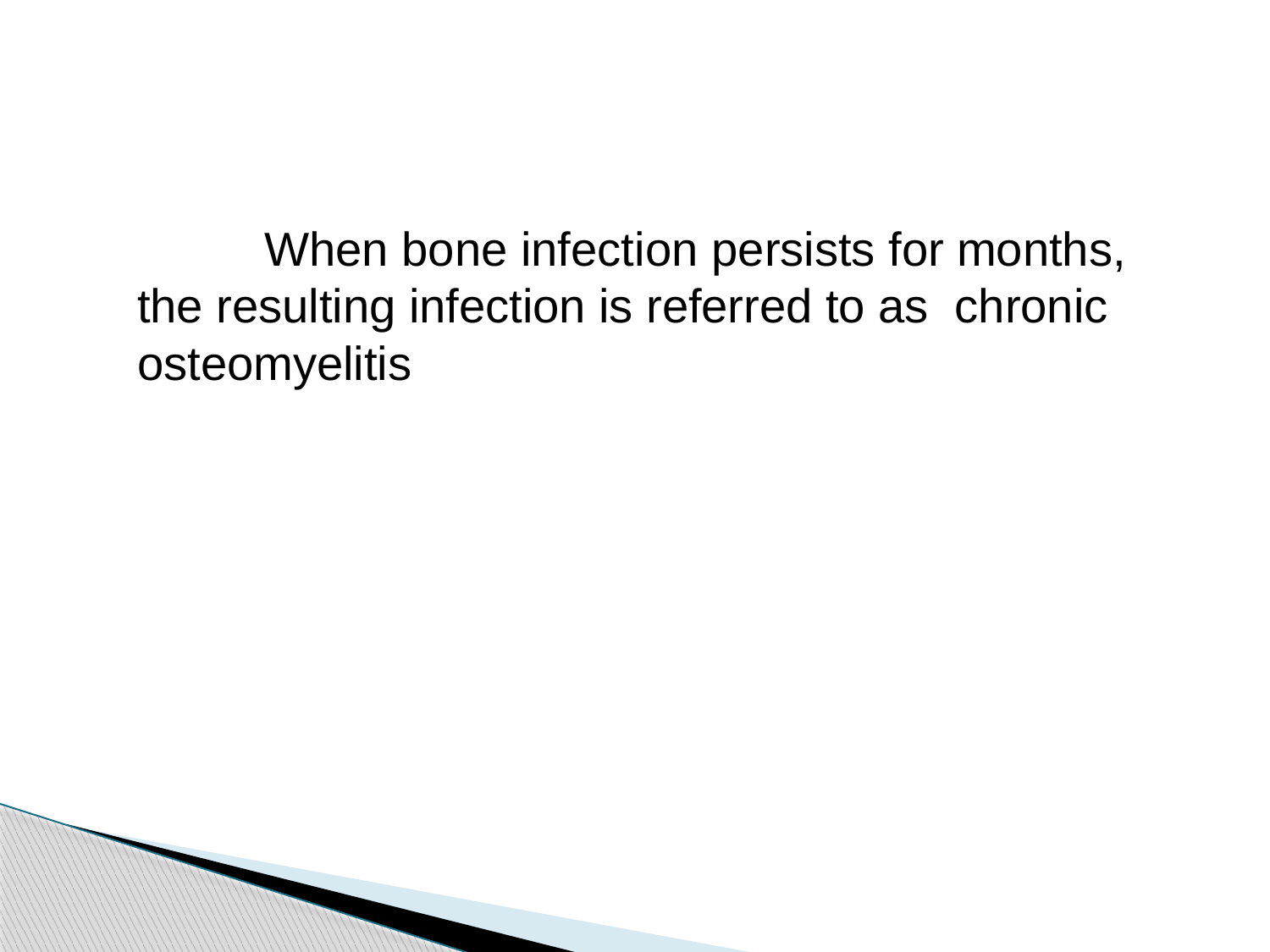

When bone infection persists for months,  the resulting infection is referred to as  chronic osteomyelitis